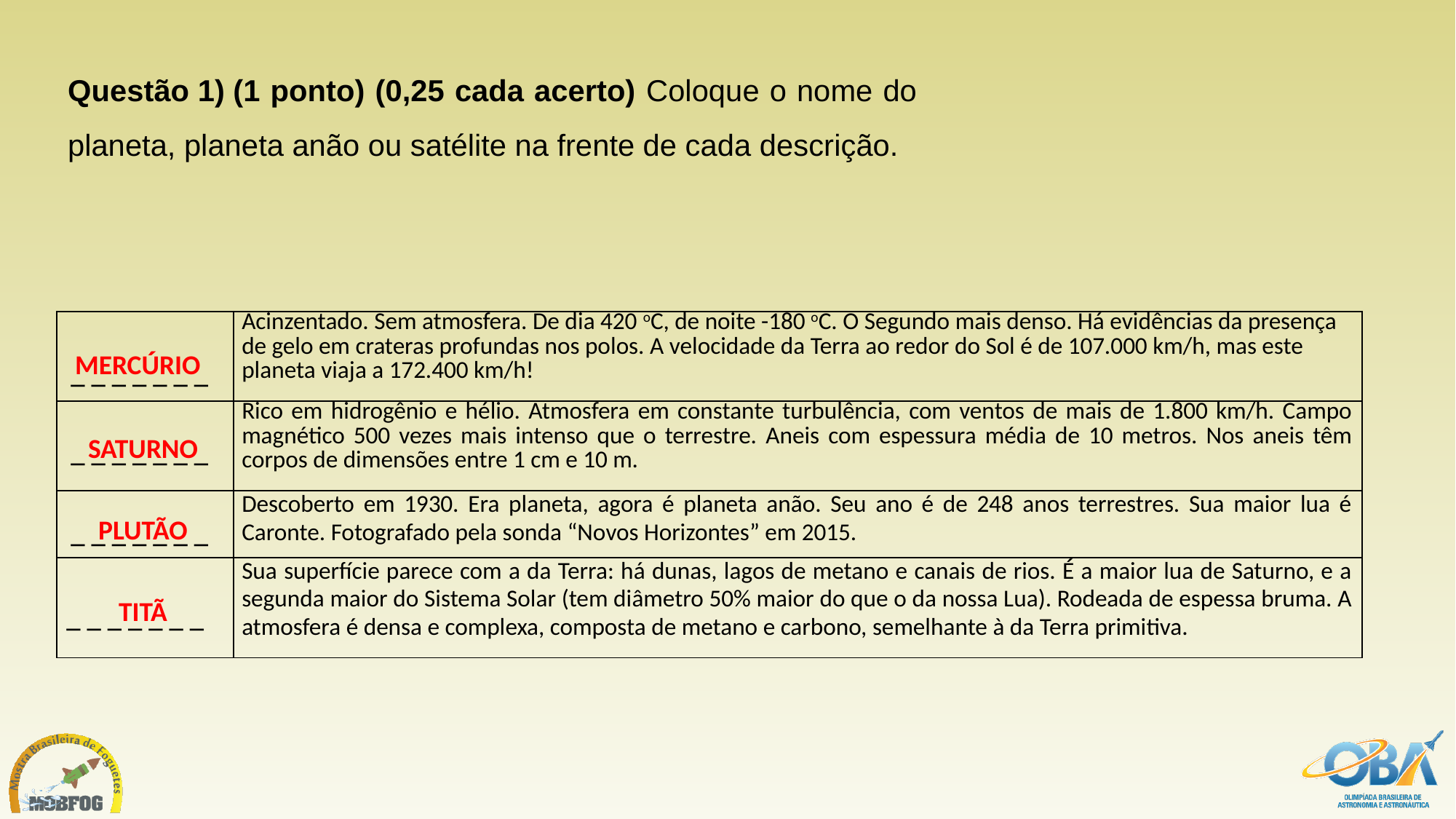

Questão 1) (1 ponto) (0,25 cada acerto) Coloque o nome do planeta, planeta anão ou satélite na frente de cada descrição.
|  | Acinzentado. Sem atmosfera. De dia 420 oC, de noite -180 oC. O Segundo mais denso. Há evidências da presença de gelo em crateras profundas nos polos. A velocidade da Terra ao redor do Sol é de 107.000 km/h, mas este planeta viaja a 172.400 km/h! |
| --- | --- |
|  | Rico em hidrogênio e hélio. Atmosfera em constante turbulência, com ventos de mais de 1.800 km/h. Campo magnético 500 vezes mais intenso que o terrestre. Aneis com espessura média de 10 metros. Nos aneis têm corpos de dimensões entre 1 cm e 10 m. |
|  | Descoberto em 1930. Era planeta, agora é planeta anão. Seu ano é de 248 anos terrestres. Sua maior lua é Caronte. Fotografado pela sonda “Novos Horizontes” em 2015. |
|  | Sua superfície parece com a da Terra: há dunas, lagos de metano e canais de rios. É a maior lua de Saturno, e a segunda maior do Sistema Solar (tem diâmetro 50% maior do que o da nossa Lua). Rodeada de espessa bruma. A atmosfera é densa e complexa, composta de metano e carbono, semelhante à da Terra primitiva. |
MERCÚRIO
_ _ _ _ _ _ _
SATURNO
_ _ _ _ _ _ _
PLUTÃO
_ _ _ _ _ _ _
TITÃ
_ _ _ _ _ _ _